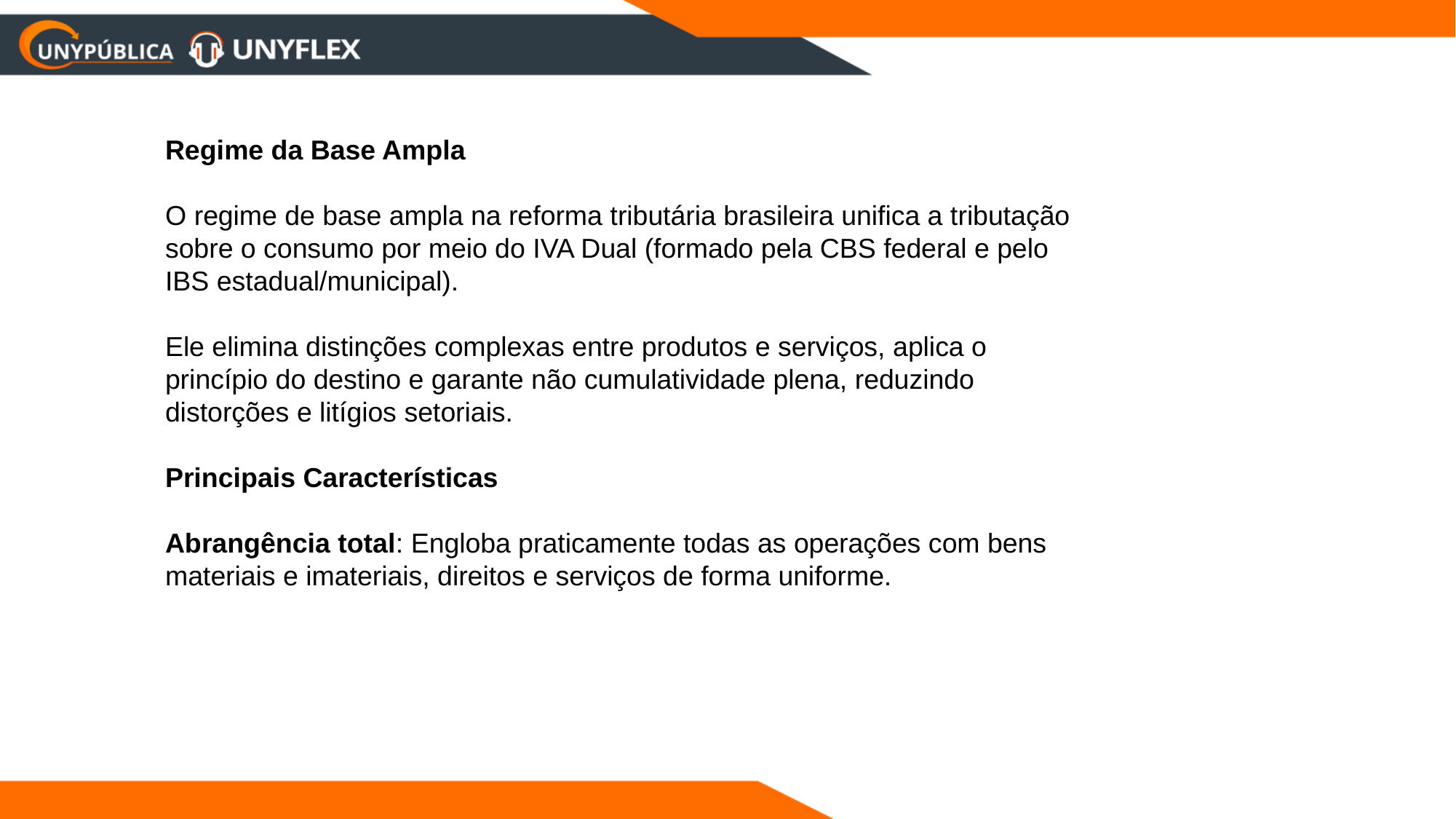

Regime da Base Ampla

O regime de base ampla na reforma tributária brasileira unifica a tributação sobre o consumo por meio do IVA Dual (formado pela CBS federal e pelo IBS estadual/municipal).

Ele elimina distinções complexas entre produtos e serviços, aplica o princípio do destino e garante não cumulatividade plena, reduzindo distorções e litígios setoriais.

Principais Características

Abrangência total: Engloba praticamente todas as operações com bens materiais e imateriais, direitos e serviços de forma uniforme.